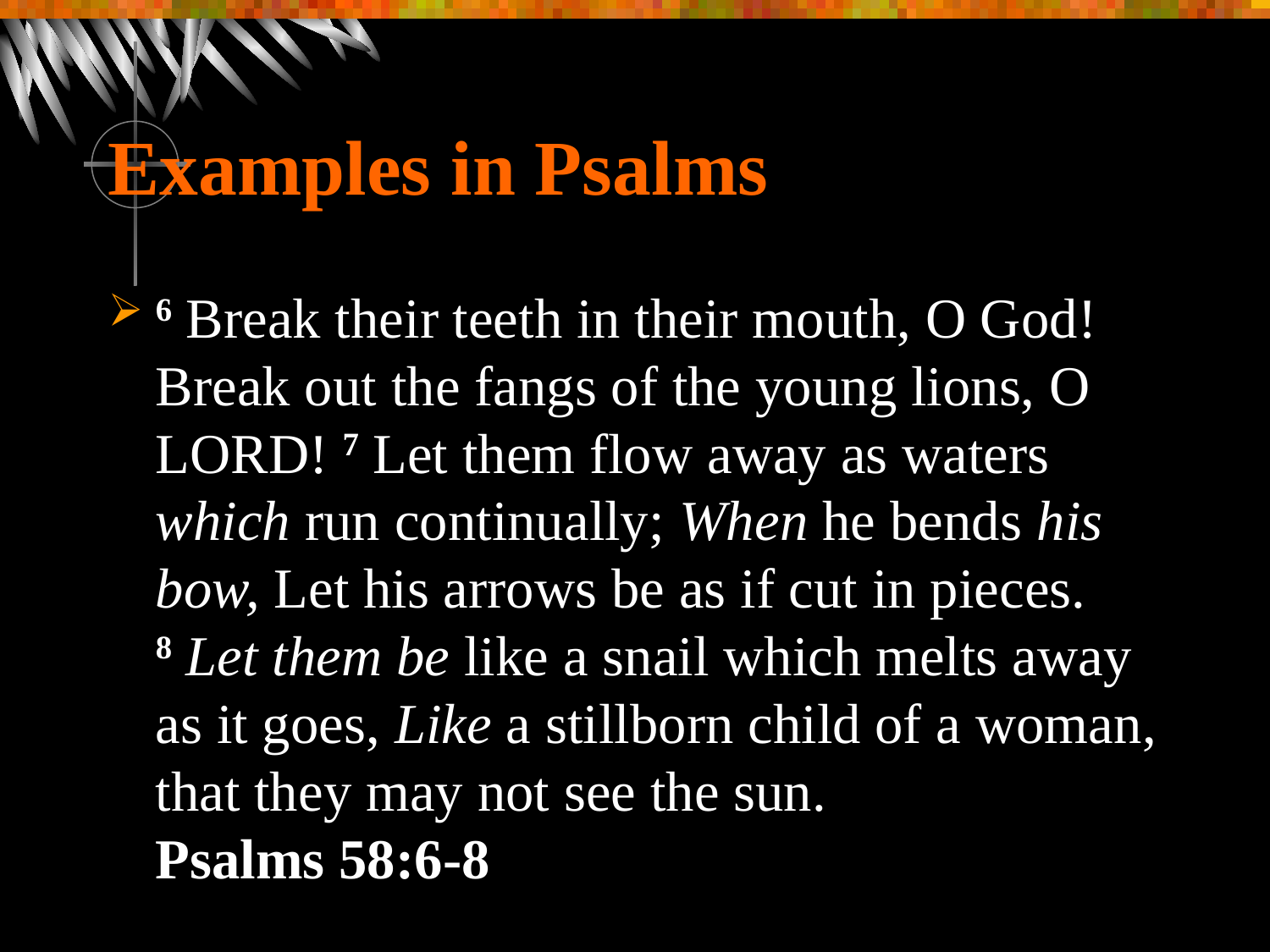

# Examples in Psalms
6 Break their teeth in their mouth, O God! Break out the fangs of the young lions, O Lord! 7 Let them flow away as waters which run continually; When he bends his bow, Let his arrows be as if cut in pieces. 8 Let them be like a snail which melts away as it goes, Like a stillborn child of a woman, that they may not see the sun.
Psalms 58:6-8